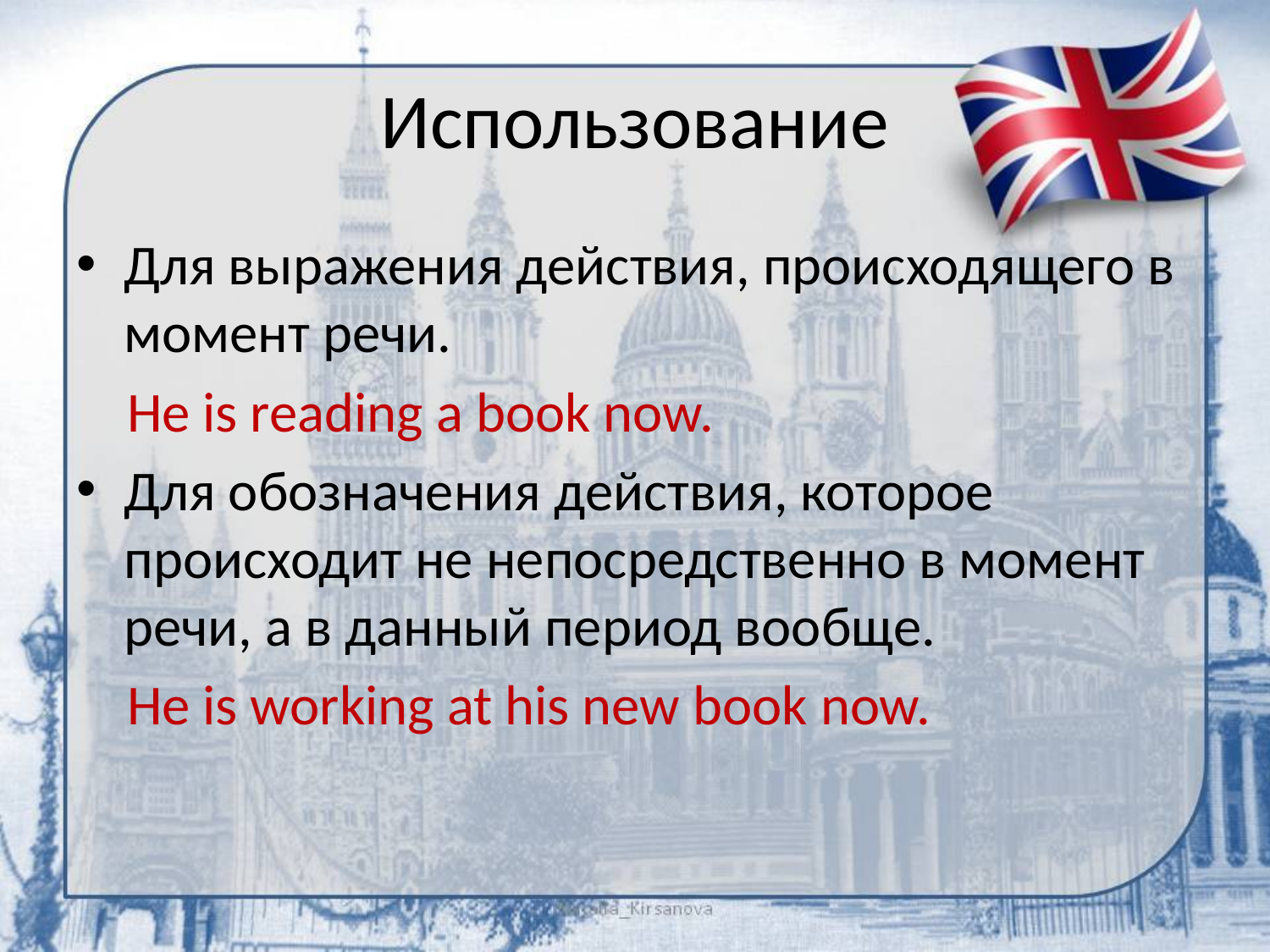

# Использование
Для выражения действия, происходящего в момент речи.
    He is reading a book now.
Для обозначения действия, которое происходит не непосредственно в момент речи, а в данный период вообще.
    He is working at his new book now.